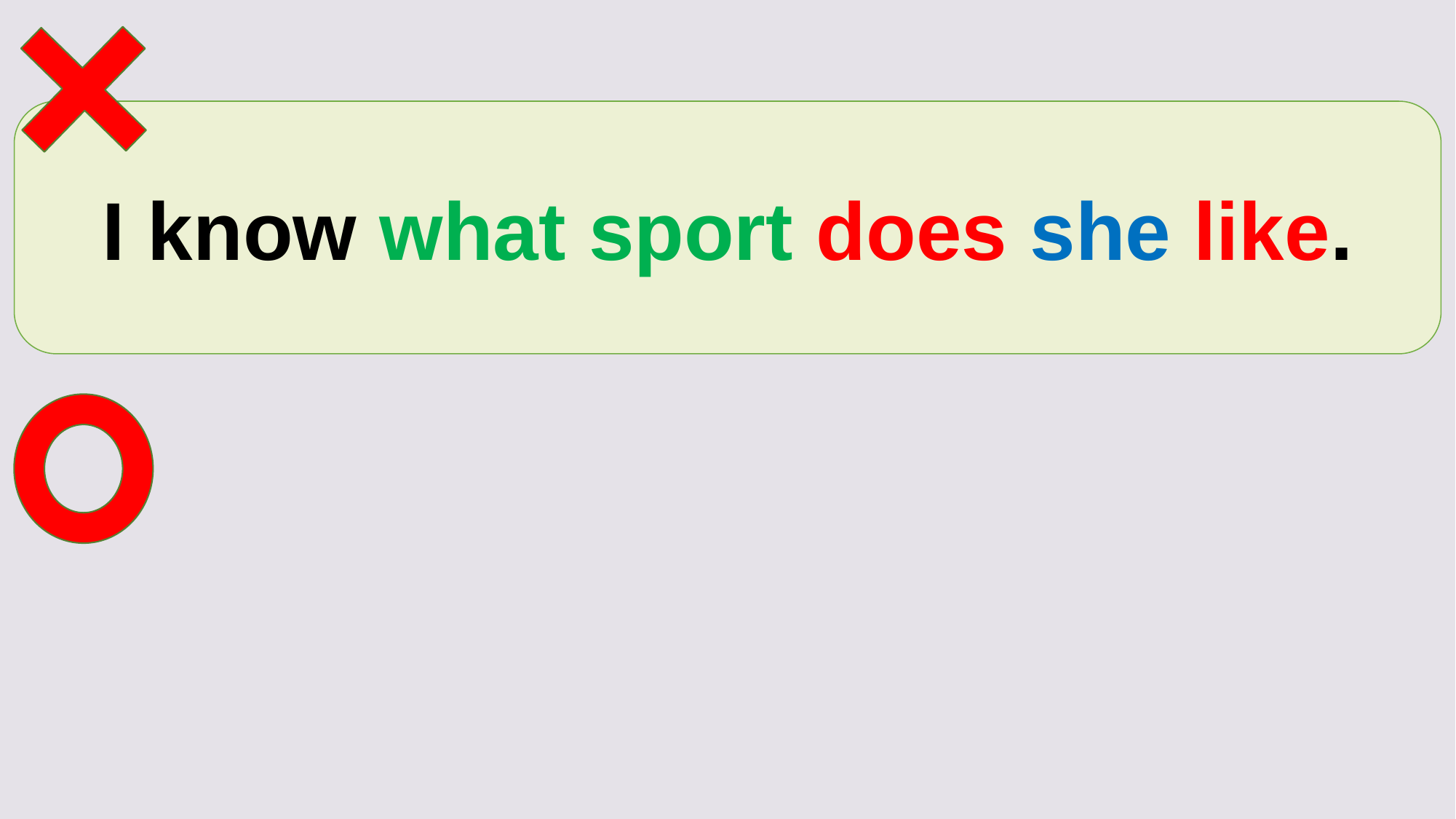

I know what sport does she like.